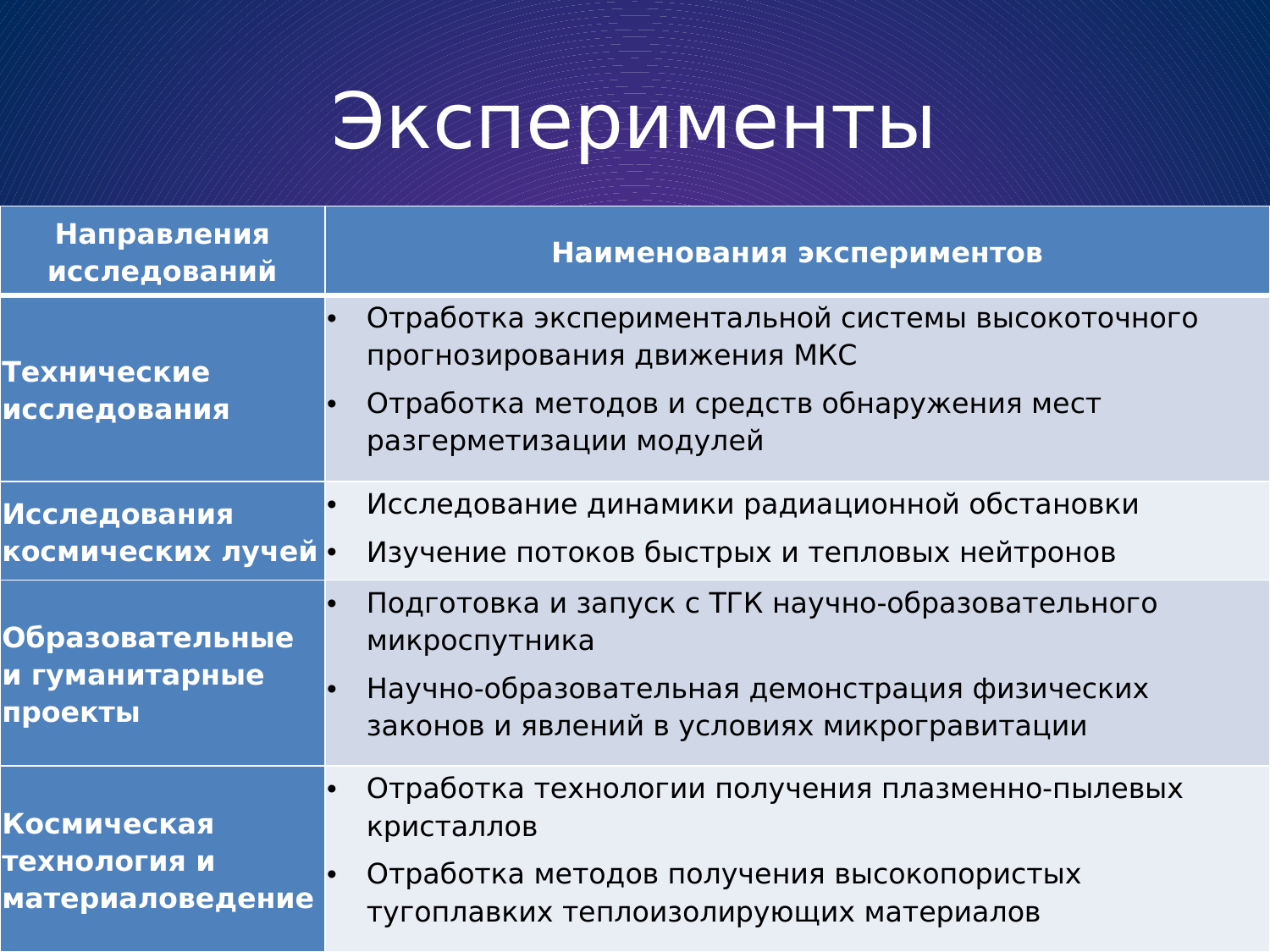

# Эксперименты
| Направления исследований | Наименования экспериментов |
| --- | --- |
| Технические исследования | Отработка экспериментальной системы высокоточного прогнозирования движения МКС Отработка методов и средств обнаружения мест разгерметизации модулей |
| Исследования космических лучей | Исследование динамики радиационной обстановки Изучение потоков быстрых и тепловых нейтронов |
| Образовательные и гуманитарные проекты | Подготовка и запуск с ТГК научно-образовательного микроспутника Научно-образовательная демонстрация физических законов и явлений в условиях микрогравитации |
| Космическая технология и материаловедение | Отработка технологии получения плазменно-пылевых кристаллов Отработка методов получения высокопористых тугоплавких теплоизолирующих материалов |